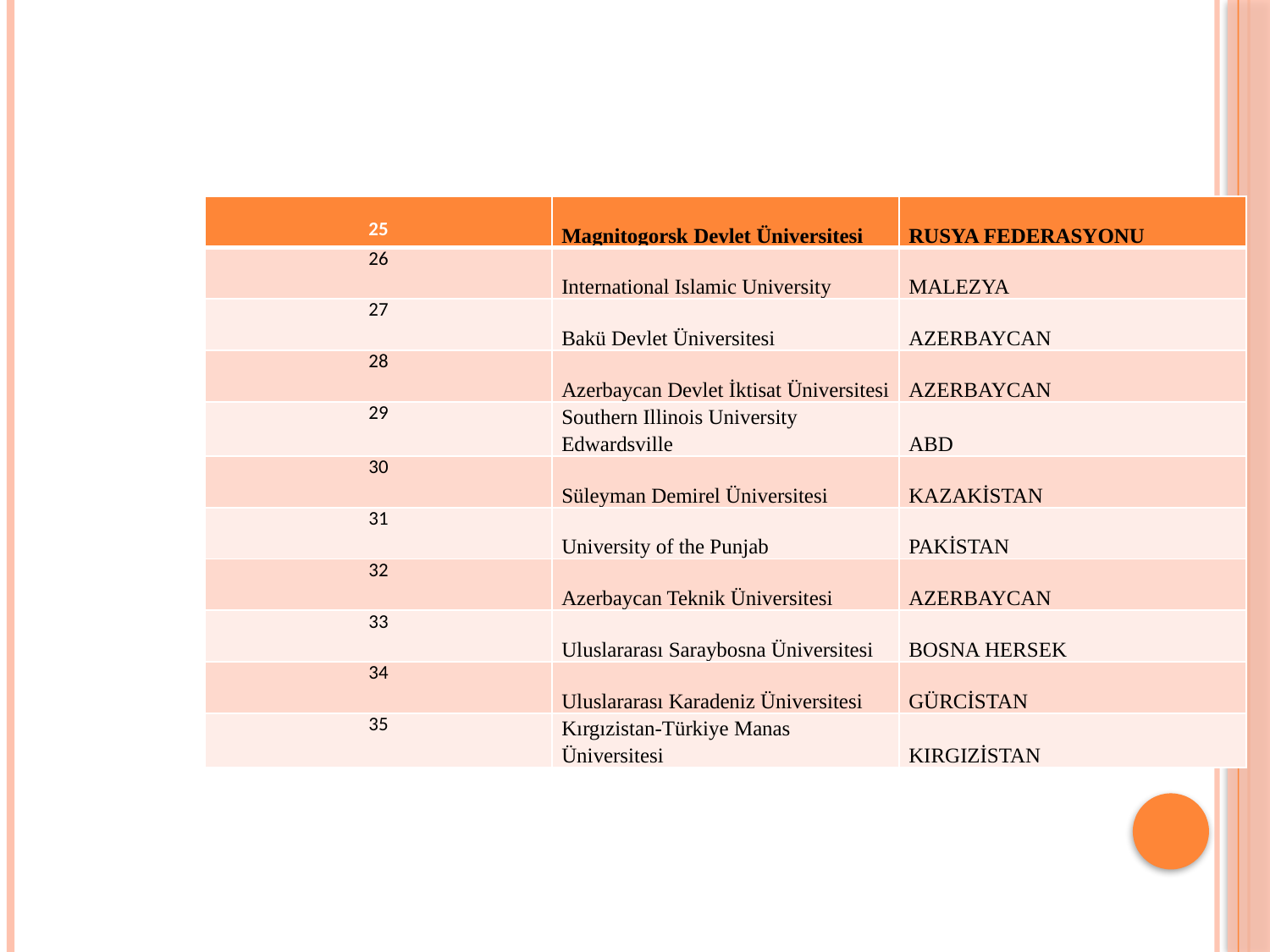

#
| 25 | Magnitogorsk Devlet Üniversitesi | RUSYA FEDERASYONU |
| --- | --- | --- |
| 26 | International Islamic University | MALEZYA |
| 27 | Bakü Devlet Üniversitesi | AZERBAYCAN |
| 28 | Azerbaycan Devlet İktisat Üniversitesi | AZERBAYCAN |
| 29 | Southern Illinois University Edwardsville | ABD |
| 30 | Süleyman Demirel Üniversitesi | KAZAKİSTAN |
| 31 | University of the Punjab | PAKİSTAN |
| 32 | Azerbaycan Teknik Üniversitesi | AZERBAYCAN |
| 33 | Uluslararası Saraybosna Üniversitesi | BOSNA HERSEK |
| 34 | Uluslararası Karadeniz Üniversitesi | GÜRCİSTAN |
| 35 | Kırgızistan-Türkiye Manas Üniversitesi | KIRGIZİSTAN |